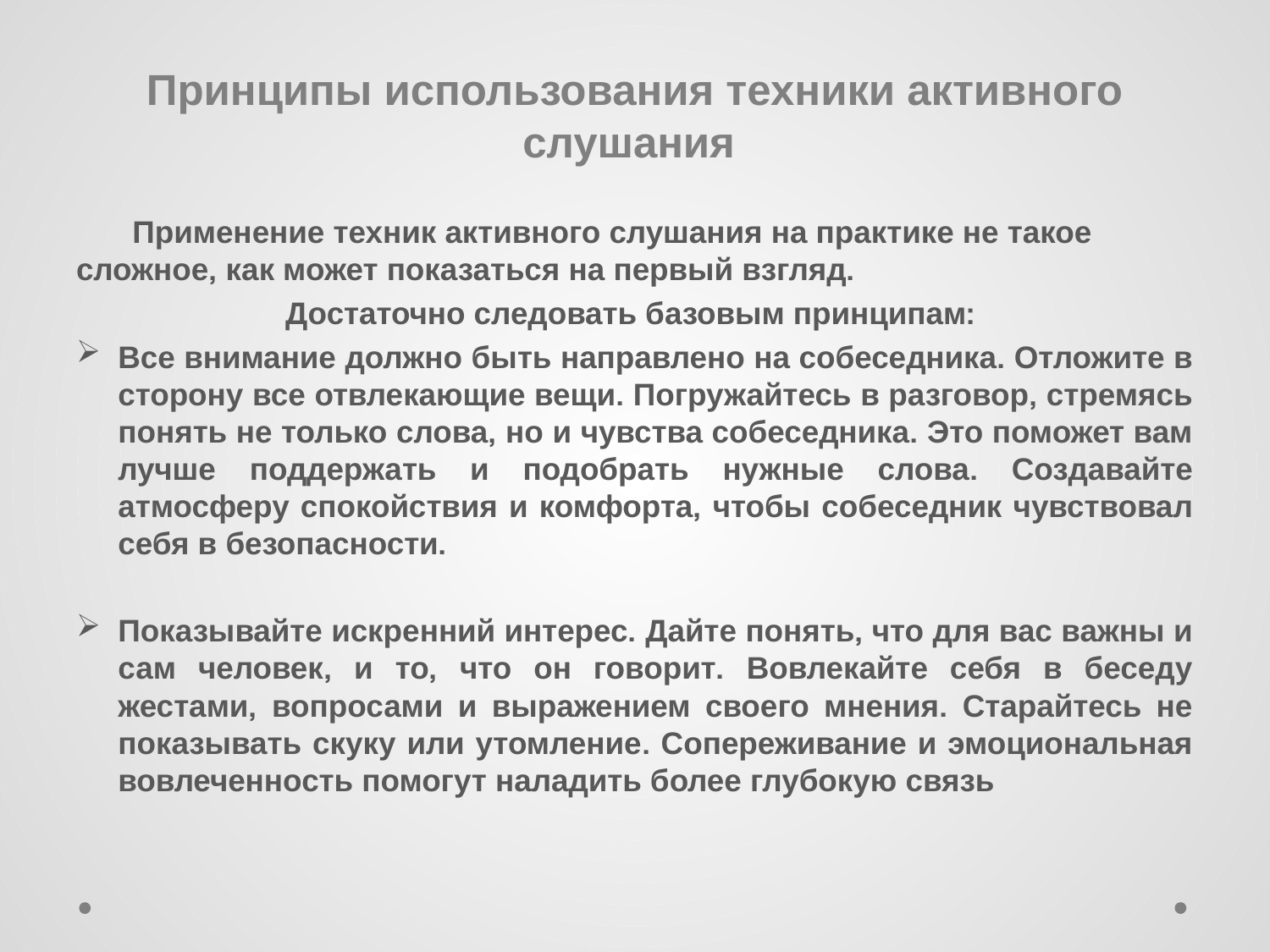

Принципы использования техники активного слушания

       Применение техник активного слушания на практике не такое сложное, как может показаться на первый взгляд.
Достаточно следовать базовым принципам:
Все внимание должно быть направлено на собеседника. Отложите в сторону все отвлекающие вещи. Погружайтесь в разговор, стремясь понять не только слова, но и чувства собеседника. Это поможет вам лучше поддержать и подобрать нужные слова. Создавайте атмосферу спокойствия и комфорта, чтобы собеседник чувствовал себя в безопасности.

Показывайте искренний интерес. Дайте понять, что для вас важны и сам человек, и то, что он говорит. Вовлекайте себя в беседу жестами, вопросами и выражением своего мнения. Старайтесь не показывать скуку или утомление. Сопереживание и эмоциональная вовлеченность помогут наладить более глубокую связь